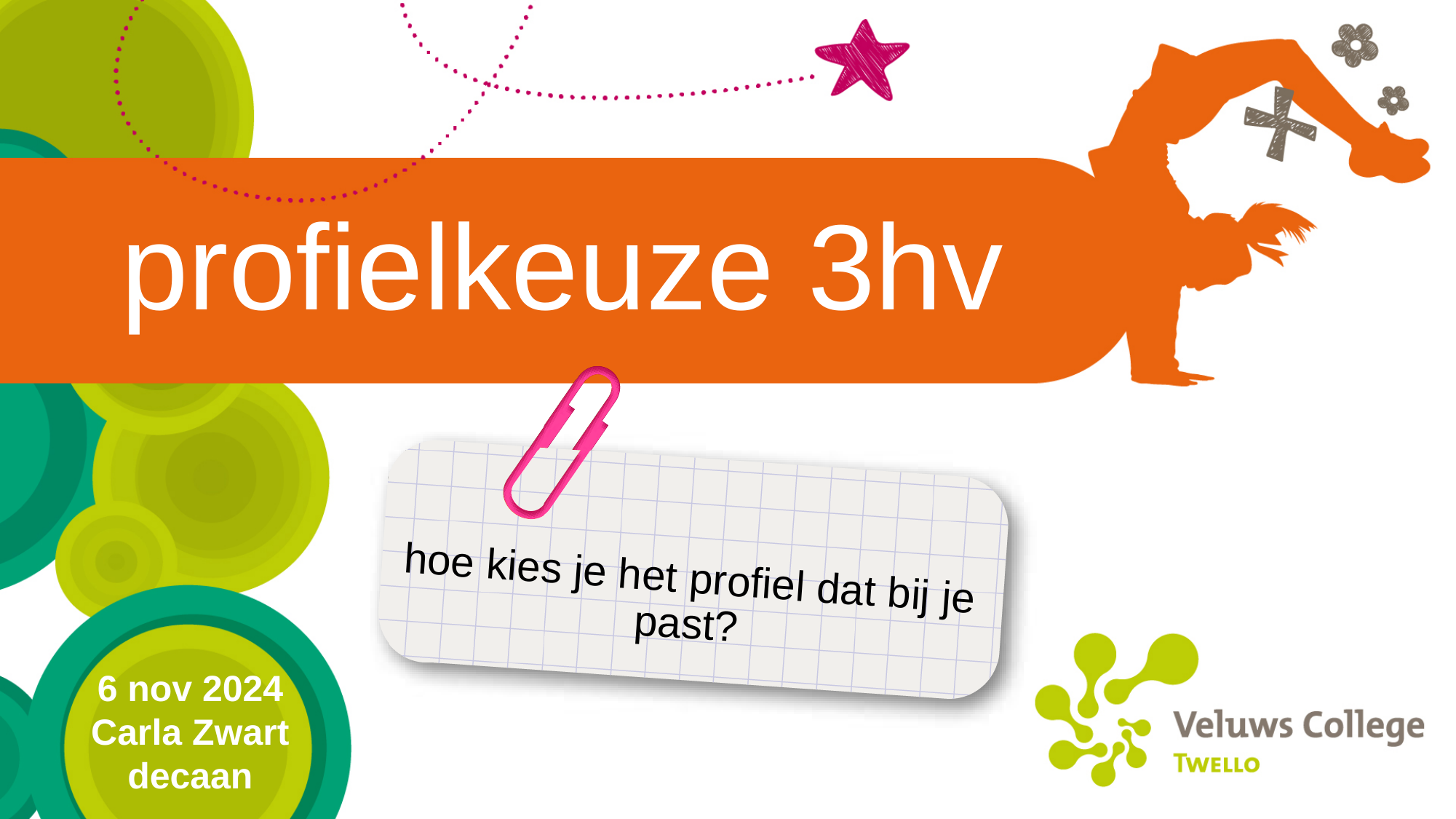

# profielkeuze 3hv
hoe kies je het profiel dat bij je past?
6 nov 2024
Carla Zwart decaan